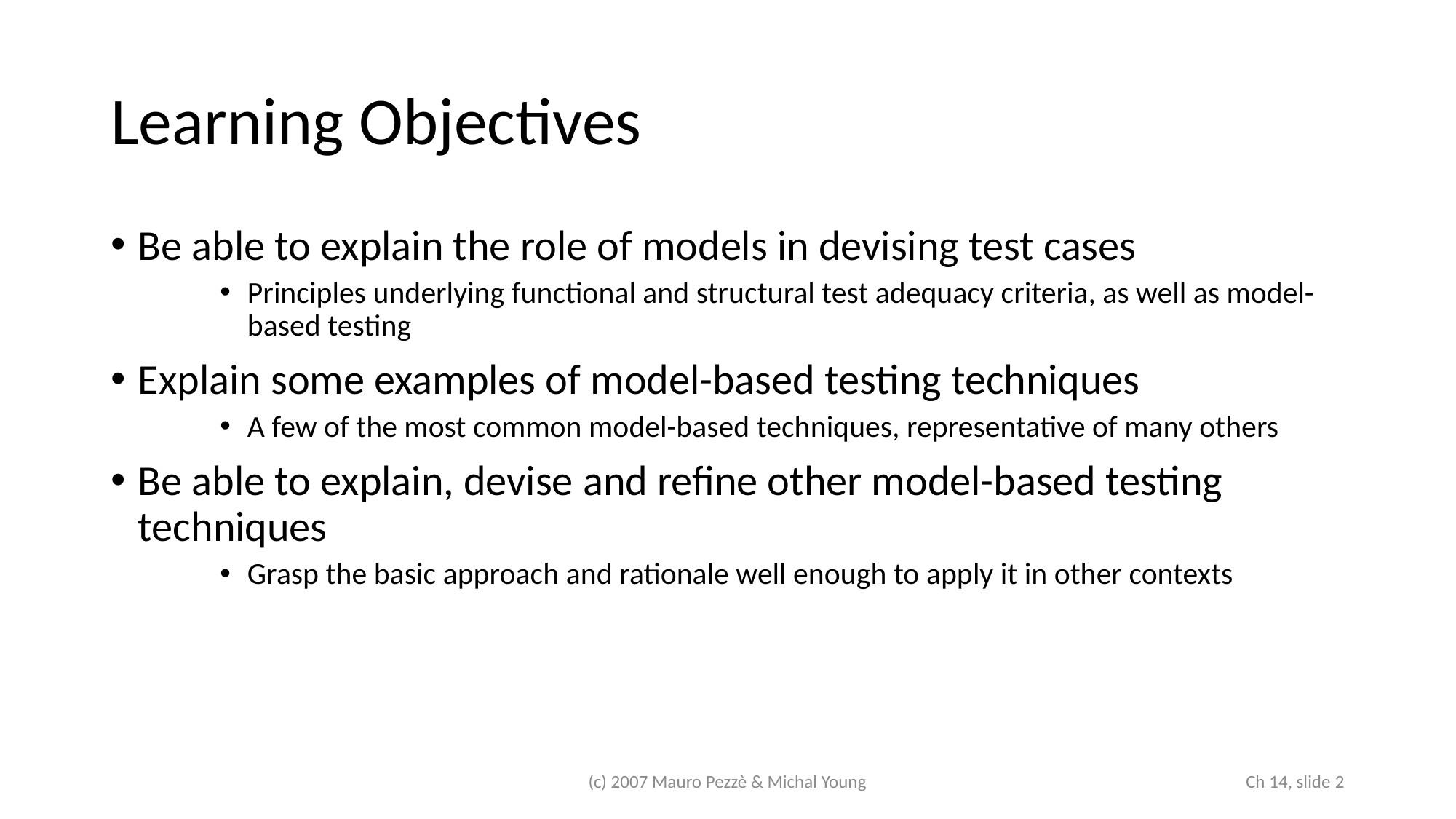

# Learning Objectives
Be able to explain the role of models in devising test cases
Principles underlying functional and structural test adequacy criteria, as well as model-based testing
Explain some examples of model-based testing techniques
A few of the most common model-based techniques, representative of many others
Be able to explain, devise and refine other model-based testing techniques
Grasp the basic approach and rationale well enough to apply it in other contexts
(c) 2007 Mauro Pezzè & Michal Young
 Ch 14, slide 2